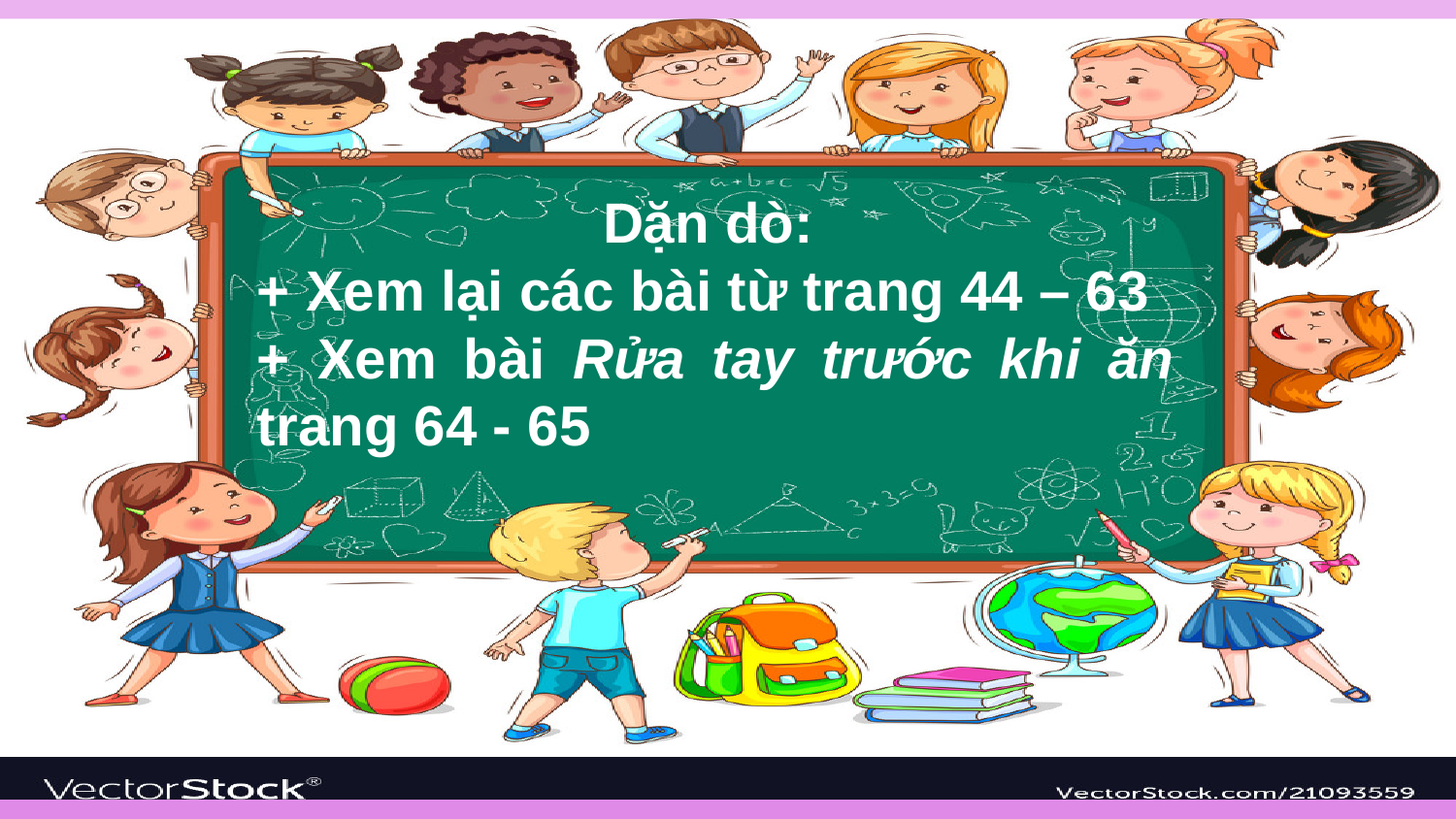

Dặn dò:
+ Xem lại các bài từ trang 44 – 63
+ Xem bài Rửa tay trước khi ăn trang 64 - 65